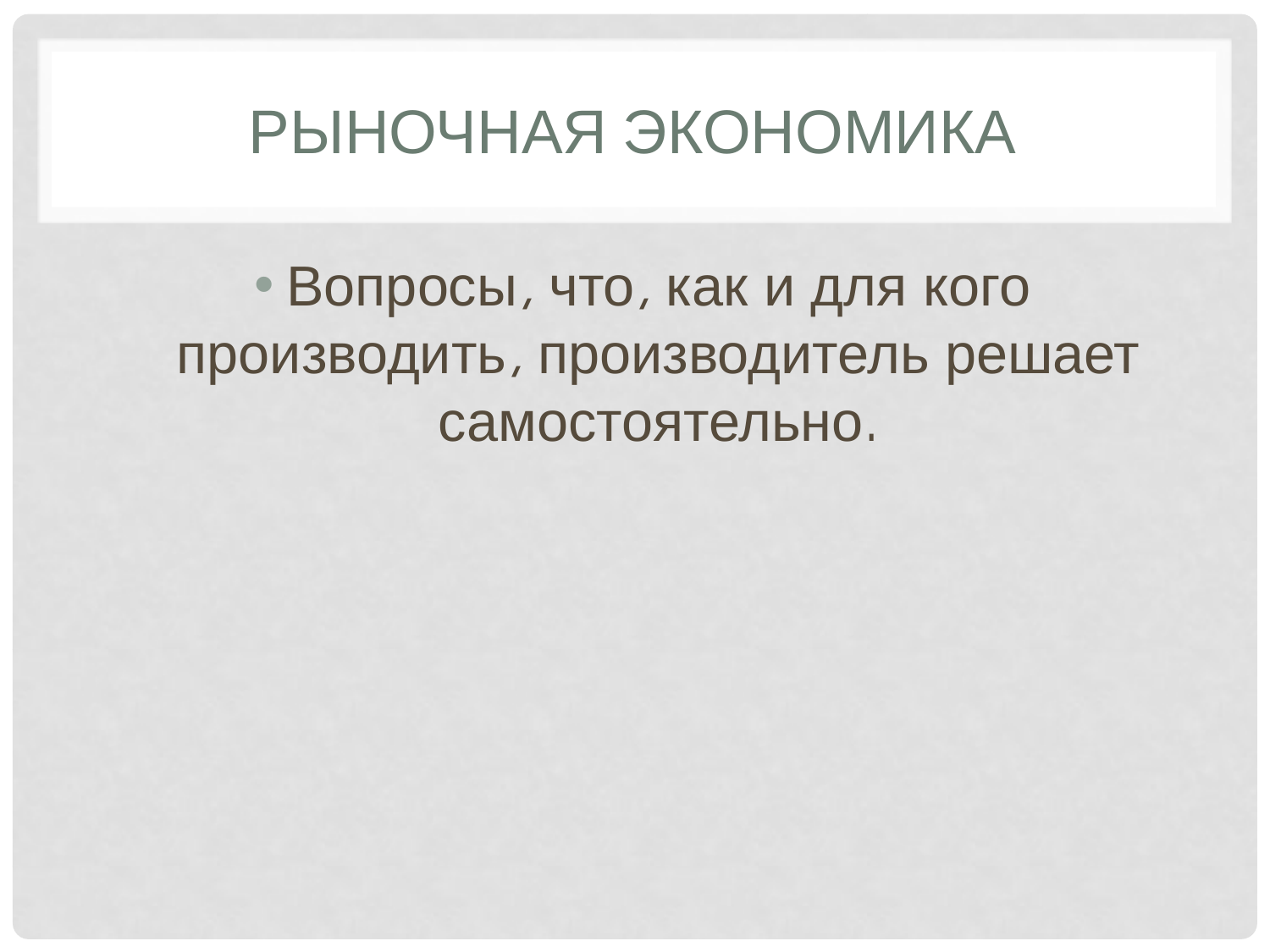

# Рыночная экономика
Вопросы, что, как и для кого производить, производитель решает самостоятельно.